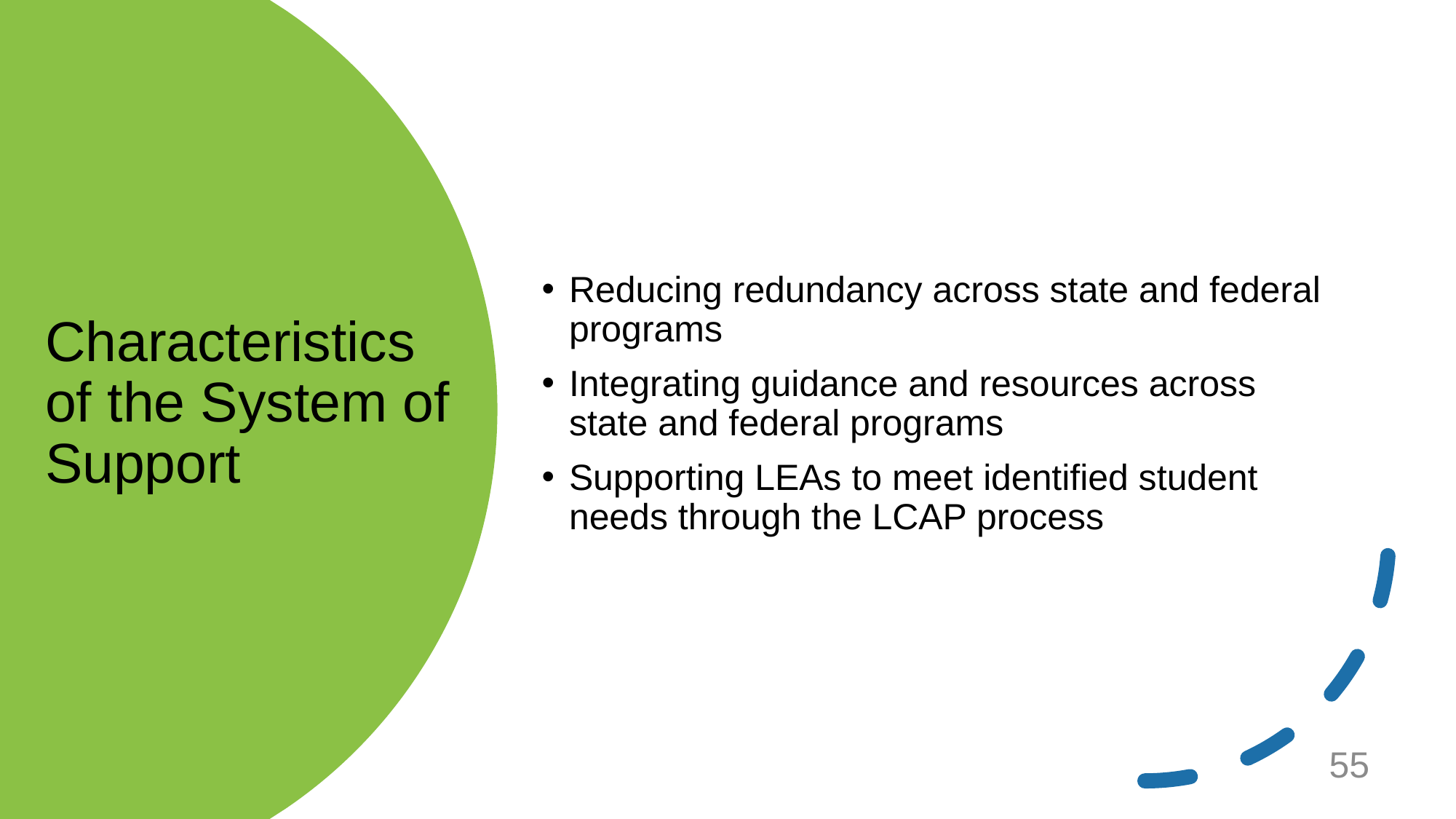

Reducing redundancy across state and federal programs
Integrating guidance and resources across state and federal programs
Supporting LEAs to meet identified student needs through the LCAP process
# Characteristics of the System of Support

55